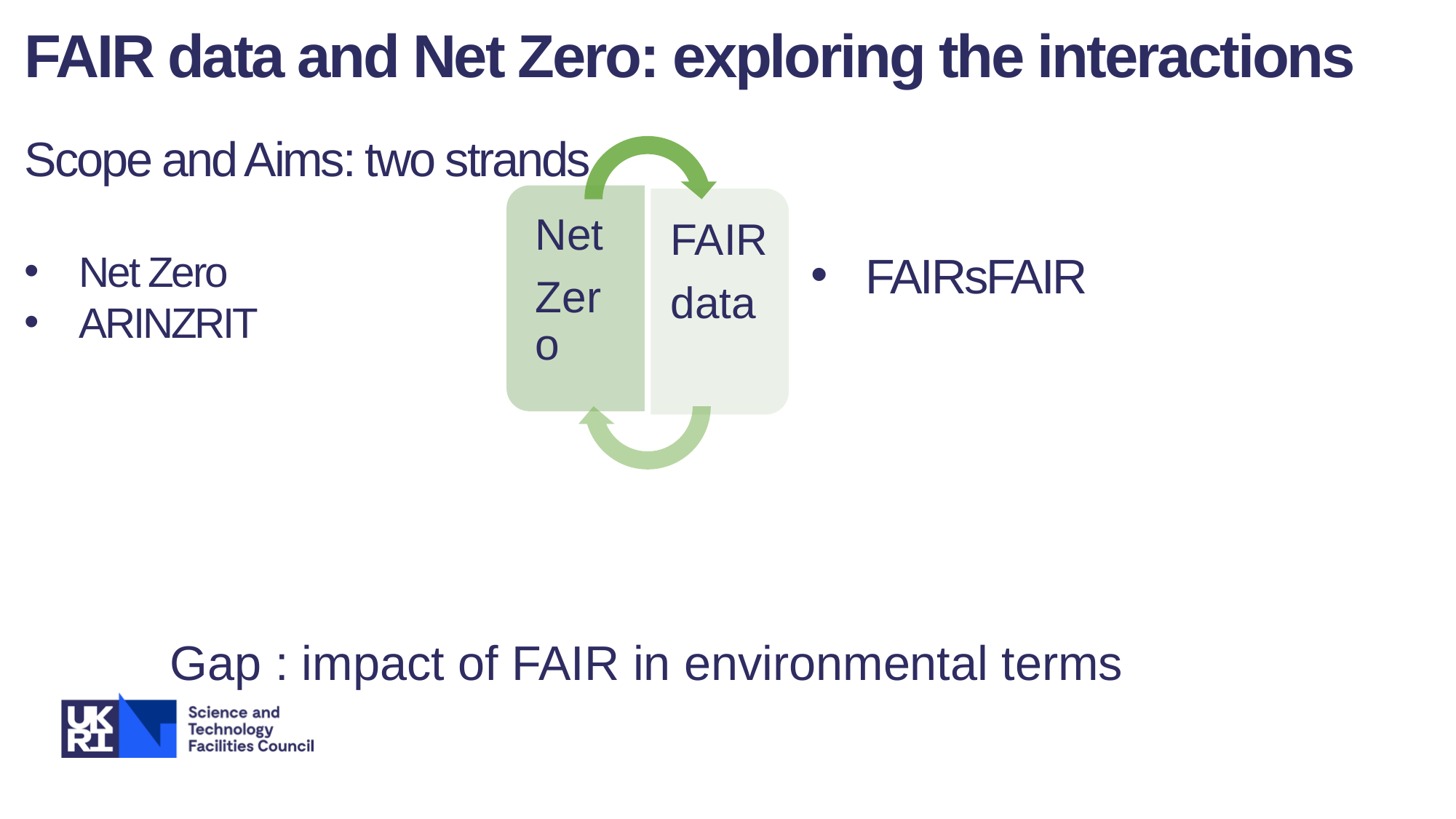

Net
Zero
FAIR
data
FAIR data and Net Zero: exploring the interactions
Scope and Aims: two strands

Net Zero
ARINZRIT

FAIRsFAIR

Image © STFC Alan Ford
Gap : impact of FAIR in environmental terms